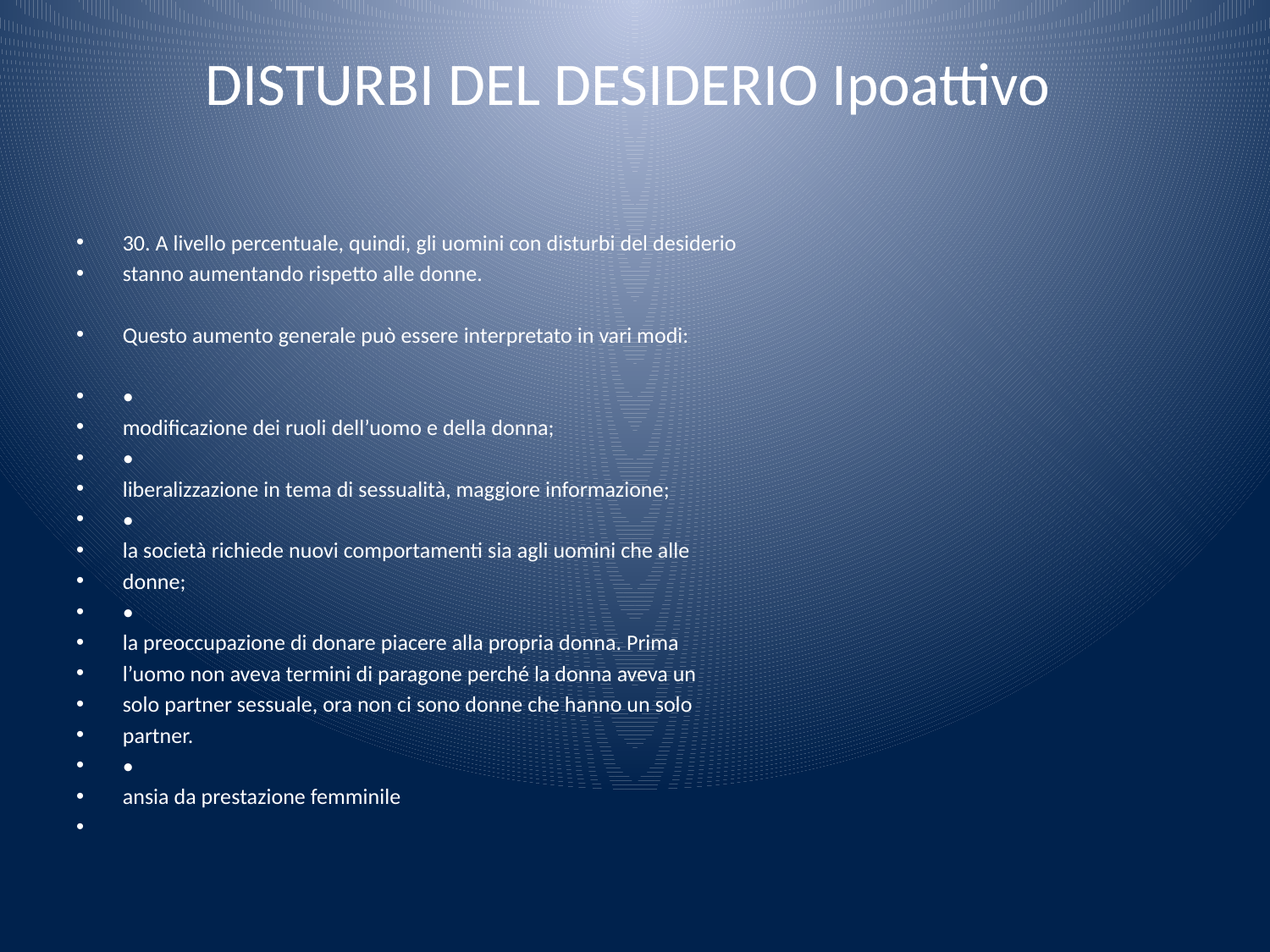

# DISTURBI DEL DESIDERIO Ipoattivo
30. A livello percentuale, quindi, gli uomini con disturbi del desiderio
stanno aumentando rispetto alle donne.

Questo aumento generale può essere interpretato in vari modi:

•
modificazione dei ruoli dell’uomo e della donna;
•
liberalizzazione in tema di sessualità, maggiore informazione;
•
la società richiede nuovi comportamenti sia agli uomini che alle
donne;
•
la preoccupazione di donare piacere alla propria donna. Prima
l’uomo non aveva termini di paragone perché la donna aveva un
solo partner sessuale, ora non ci sono donne che hanno un solo
partner.
•
ansia da prestazione femminile